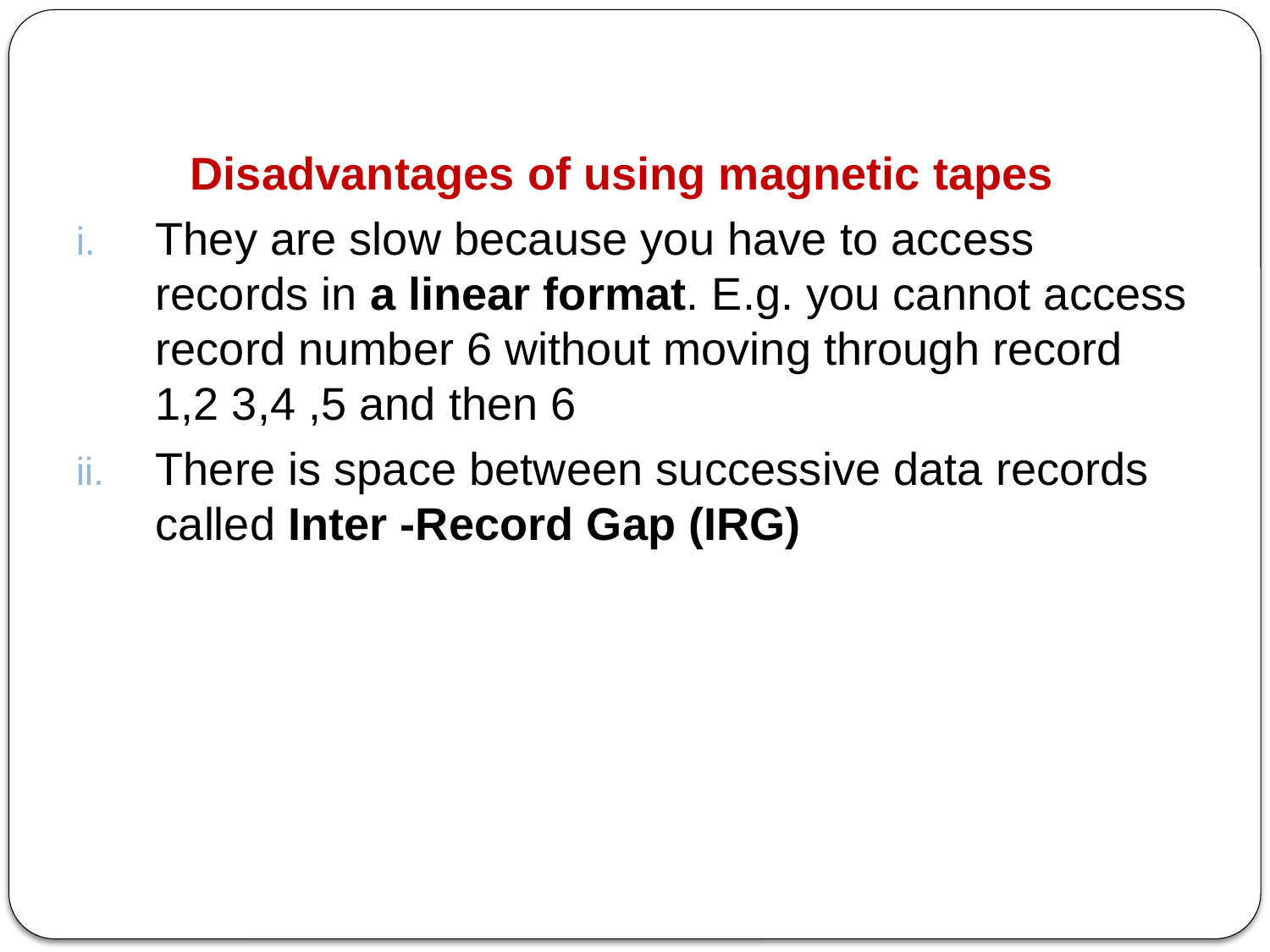

Disadvantages of using magnetic tapes
They are slow because you have to access records in a linear format. E.g. you cannot access record number 6 without moving through record 1,2 3,4 ,5 and then 6
There is space between successive data records called Inter -Record Gap (IRG)